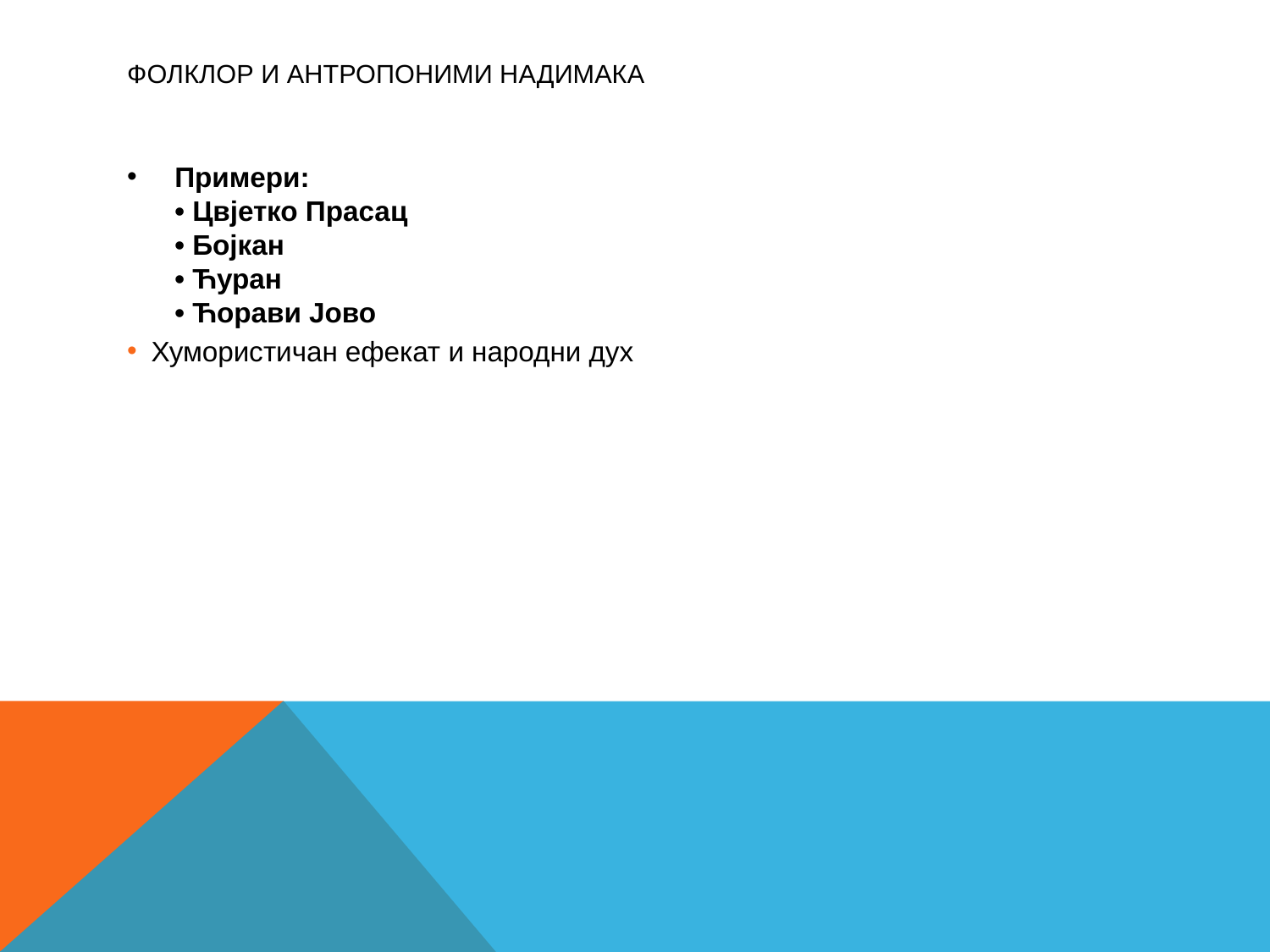

# Фолклор и антропоними надимака
Примери:
• Цвјетко Прасац
• Бојкан
• Ћуран
• Ћорави Јово
Хумористичан ефекат и народни дух